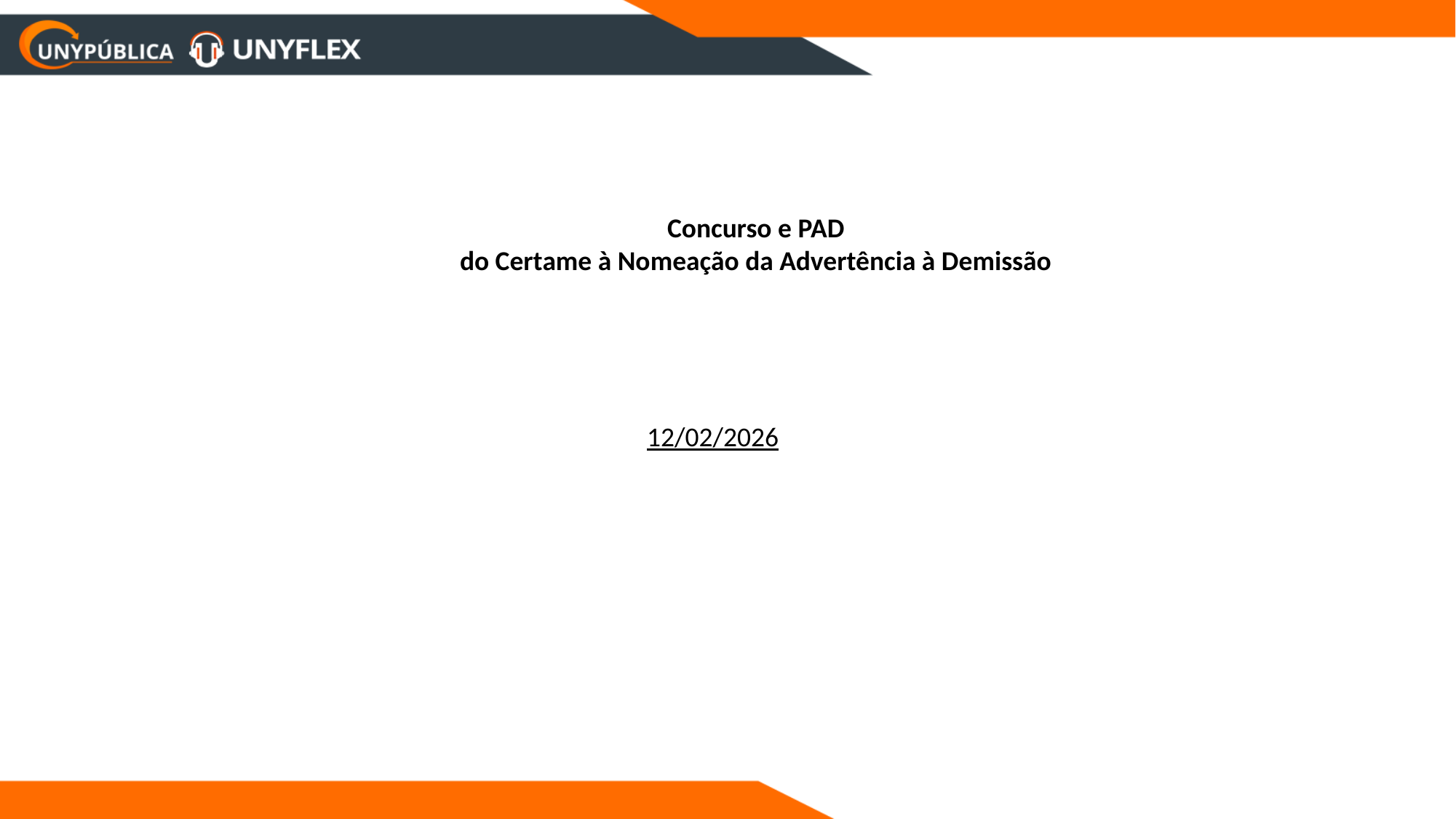

Concurso e PAD
do Certame à Nomeação da Advertência à Demissão

12/02/2026